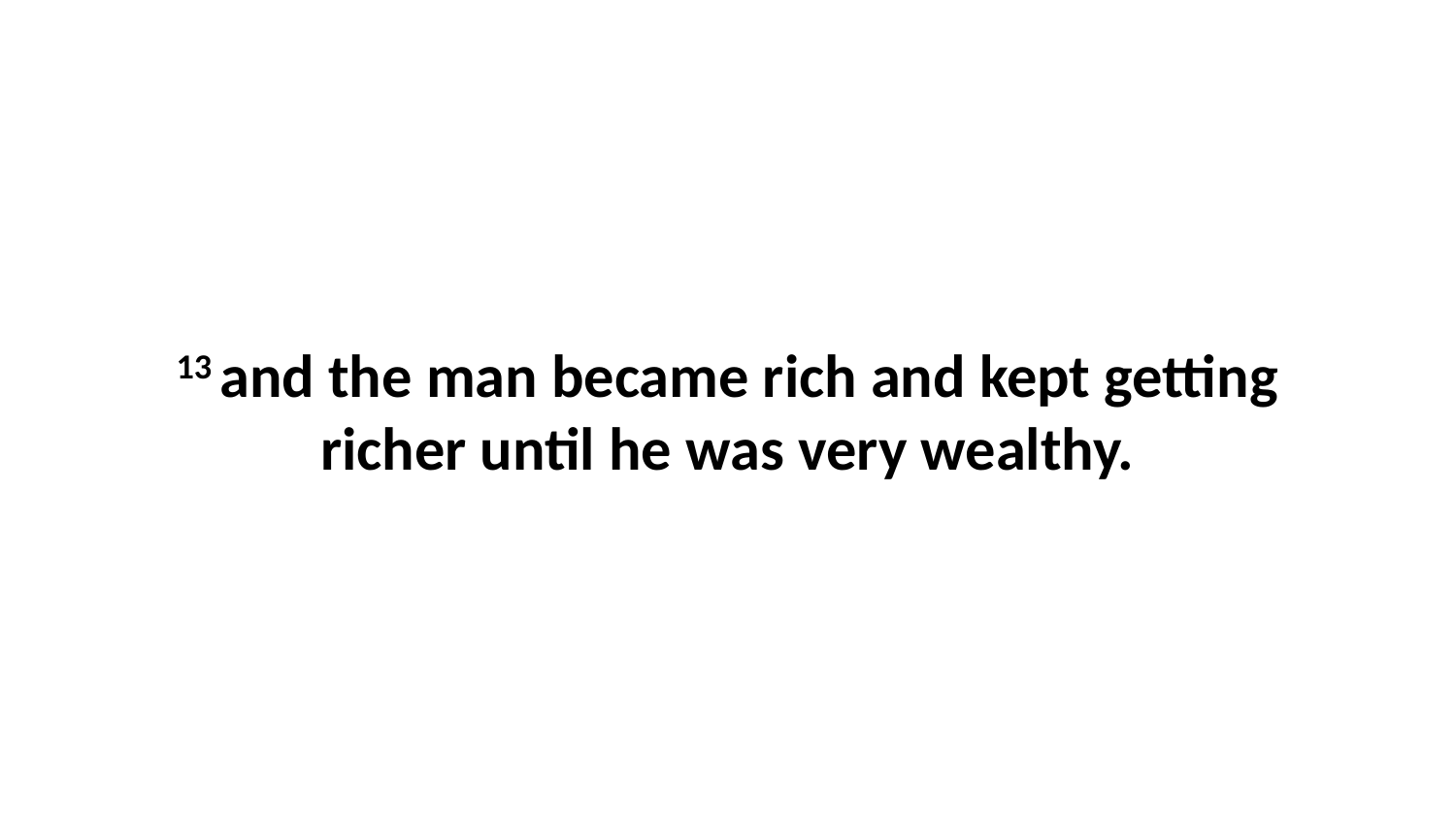

13 and the man became rich and kept getting richer until he was very wealthy.